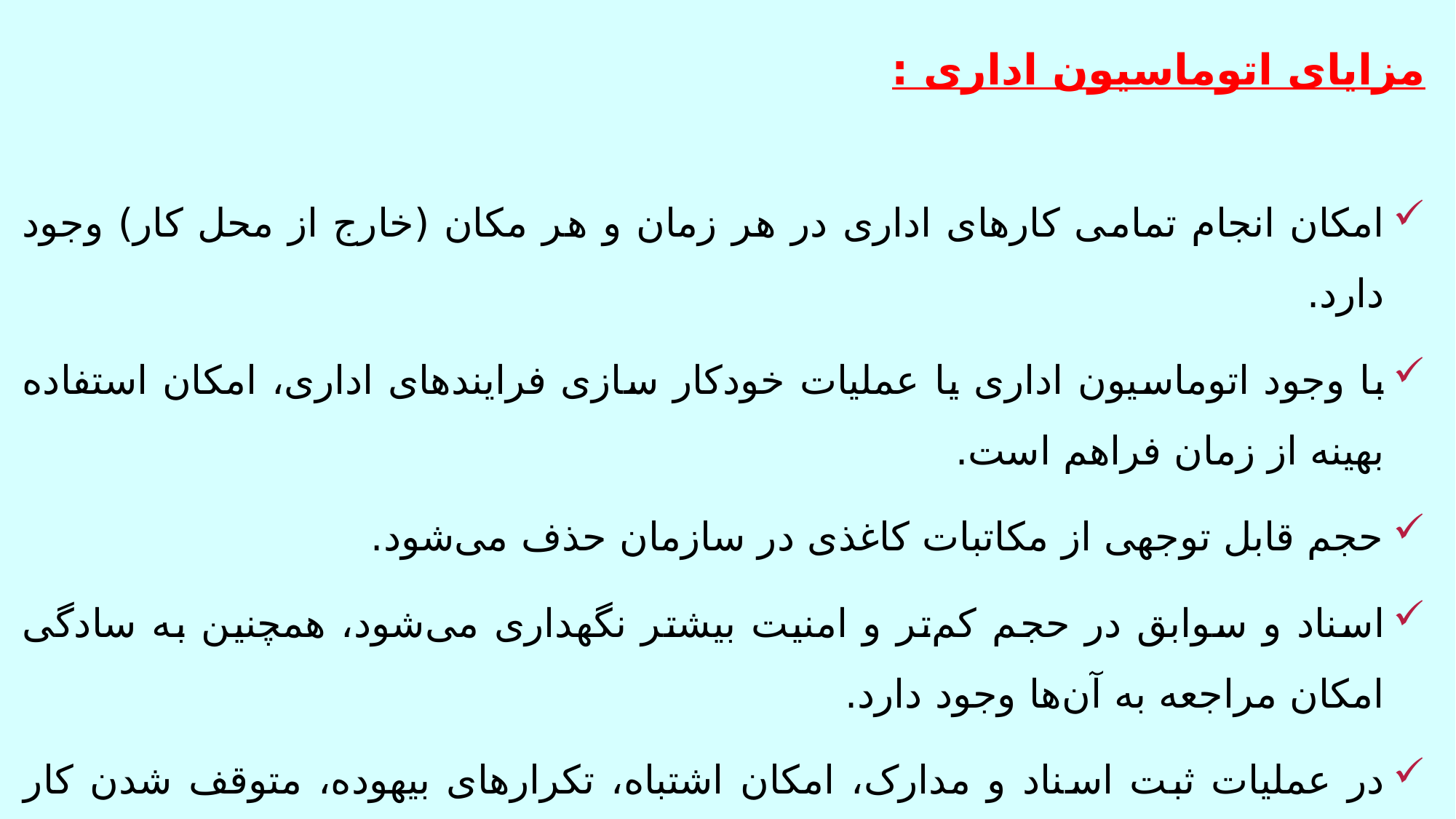

مزایای اتوماسیون اداری :

امکان انجام تمامی کارهای اداری در هر زمان و هر مکان (خارج از محل کار) وجود دارد.
با وجود اتوماسیون اداری یا عملیات خودکار سازی فرایندهای اداری، امکان استفاده بهینه از زمان فراهم است.
حجم قابل توجهی از مکاتبات کاغذی در سازمان حذف می‌شود.
اسناد و سوابق در حجم کم‌تر و امنیت بیشتر نگهداری می‌شود، همچنین به سادگی امکان مراجعه به آن‌ها وجود دارد.
در عملیات ثبت اسناد و مدارک، امکان اشتباه، تکرارهای بیهوده، متوقف شدن کار و… به حداقل می‌رسد.
در مراحل گردش اسناد، امکان شفاف سازی و مدیریت متمرکز به راحتی فراهم است.